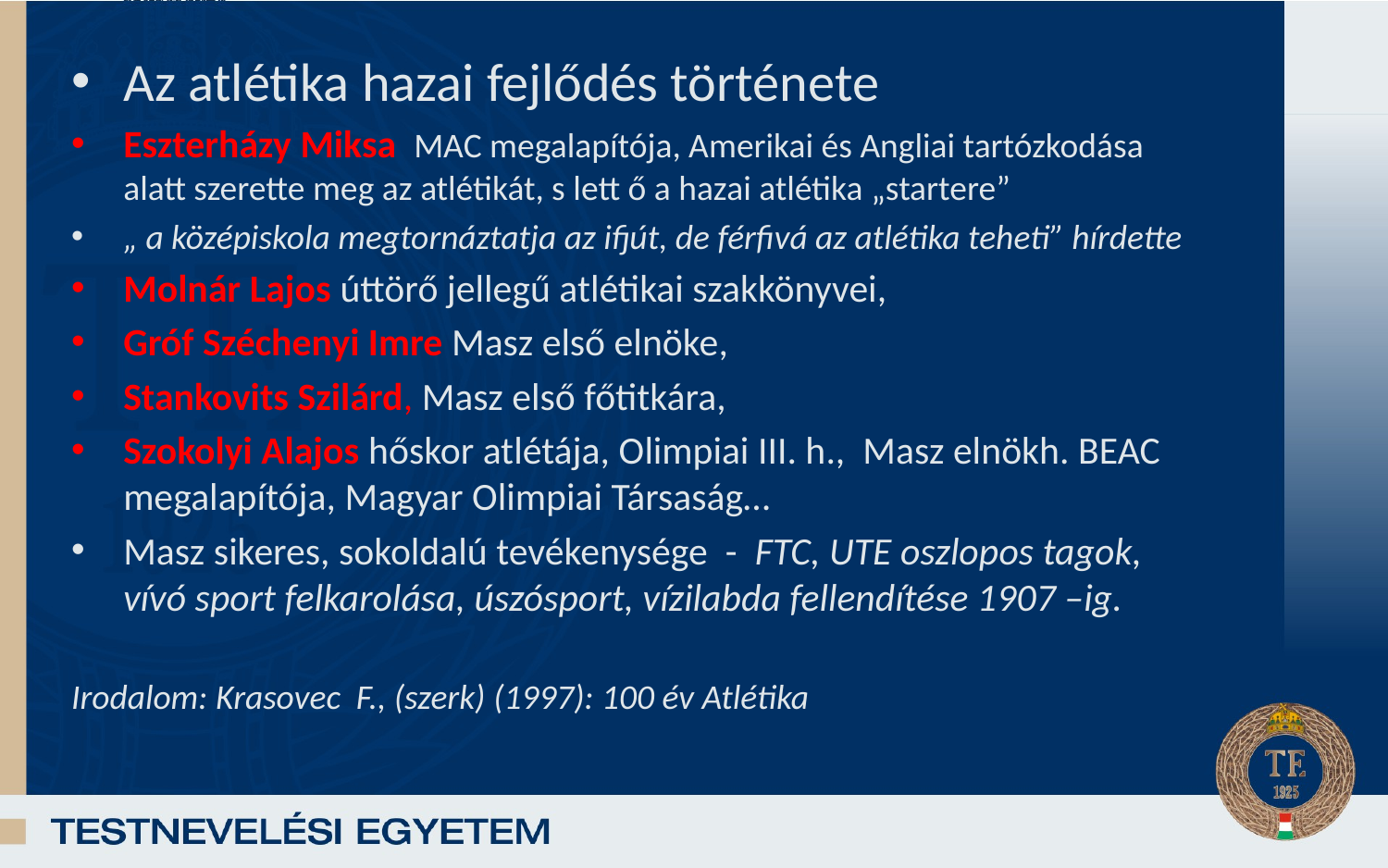

Az atlétika hazai fejlődés története
Eszterházy Miksa  MAC megalapítója, Amerikai és Angliai tartózkodása  alatt szerette meg az atlétikát, s lett ő a hazai atlétika „startere”
„ a középiskola megtornáztatja az ifjút, de férfivá az atlétika teheti” hírdette
Molnár Lajos úttörő jellegű atlétikai szakkönyvei,
Gróf Széchenyi Imre Masz első elnöke,
Stankovits Szilárd, Masz első főtitkára,
Szokolyi Alajos hőskor atlétája, Olimpiai III. h.,  Masz elnökh. BEAC megalapítója, Magyar Olimpiai Társaság…
Masz sikeres, sokoldalú tevékenysége  -  FTC, UTE oszlopos tagok, vívó sport felkarolása, úszósport, vízilabda fellendítése 1907 –ig.

Irodalom: Krasovec  F., (szerk) (1997): 100 év Atlétika